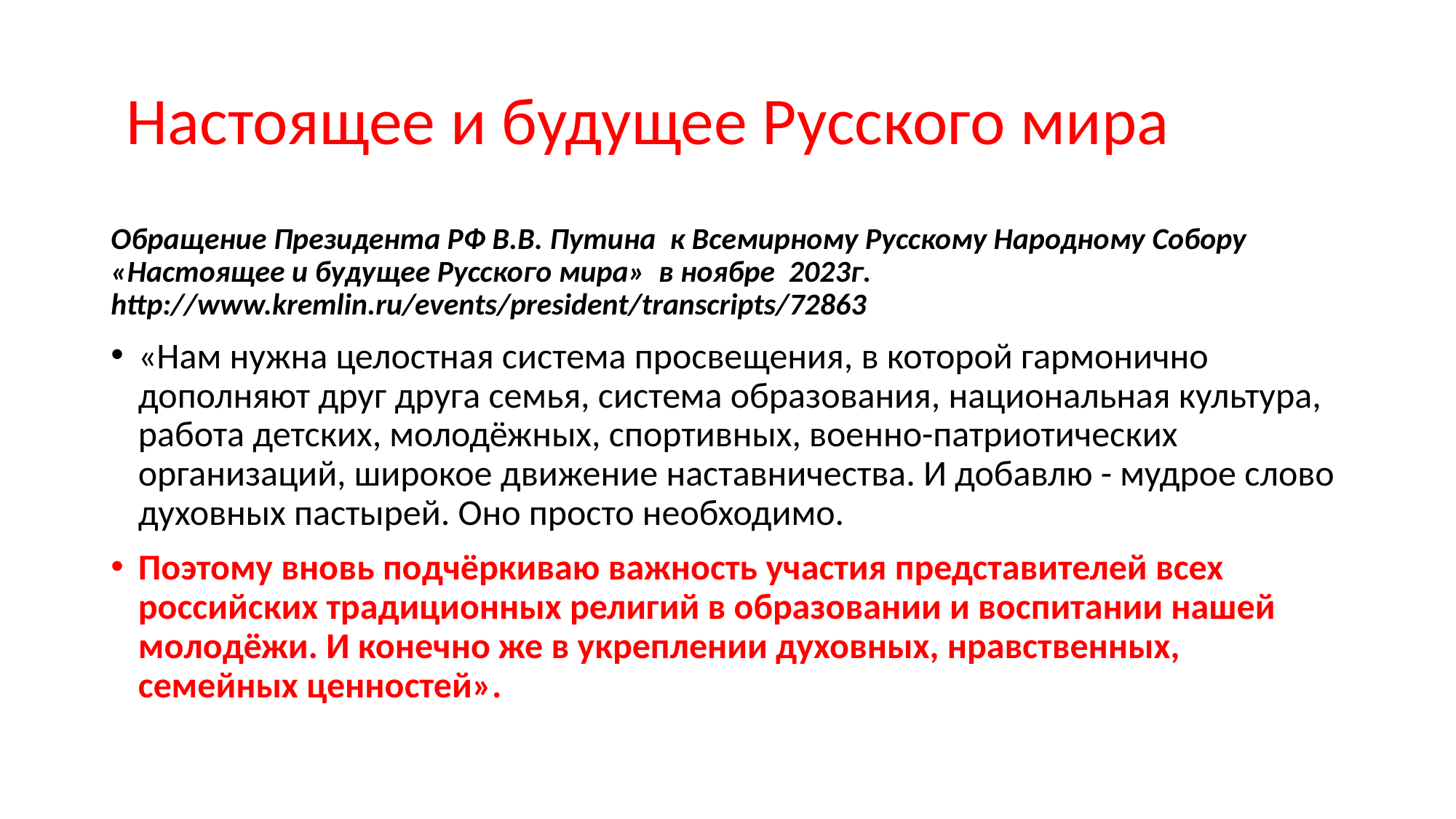

# Настоящее и будущее Русского мира
Обращение Президента РФ В.В. Путина  к Всемирному Русскому Народному Собору «Настоящее и будущее Русского мира»  в ноябре  2023г. http://www.kremlin.ru/events/president/transcripts/72863
«Нам нужна целостная система просвещения, в которой гармонично дополняют друг друга семья, система образования, национальная культура, работа детских, молодёжных, спортивных, военно-патриотических организаций, широкое движение наставничества. И добавлю - мудрое слово духовных пастырей. Оно просто необходимо.
Поэтому вновь подчёркиваю важность участия представителей всех российских традиционных религий в образовании и воспитании нашей молодёжи. И конечно же в укреплении духовных, нравственных, семейных ценностей».